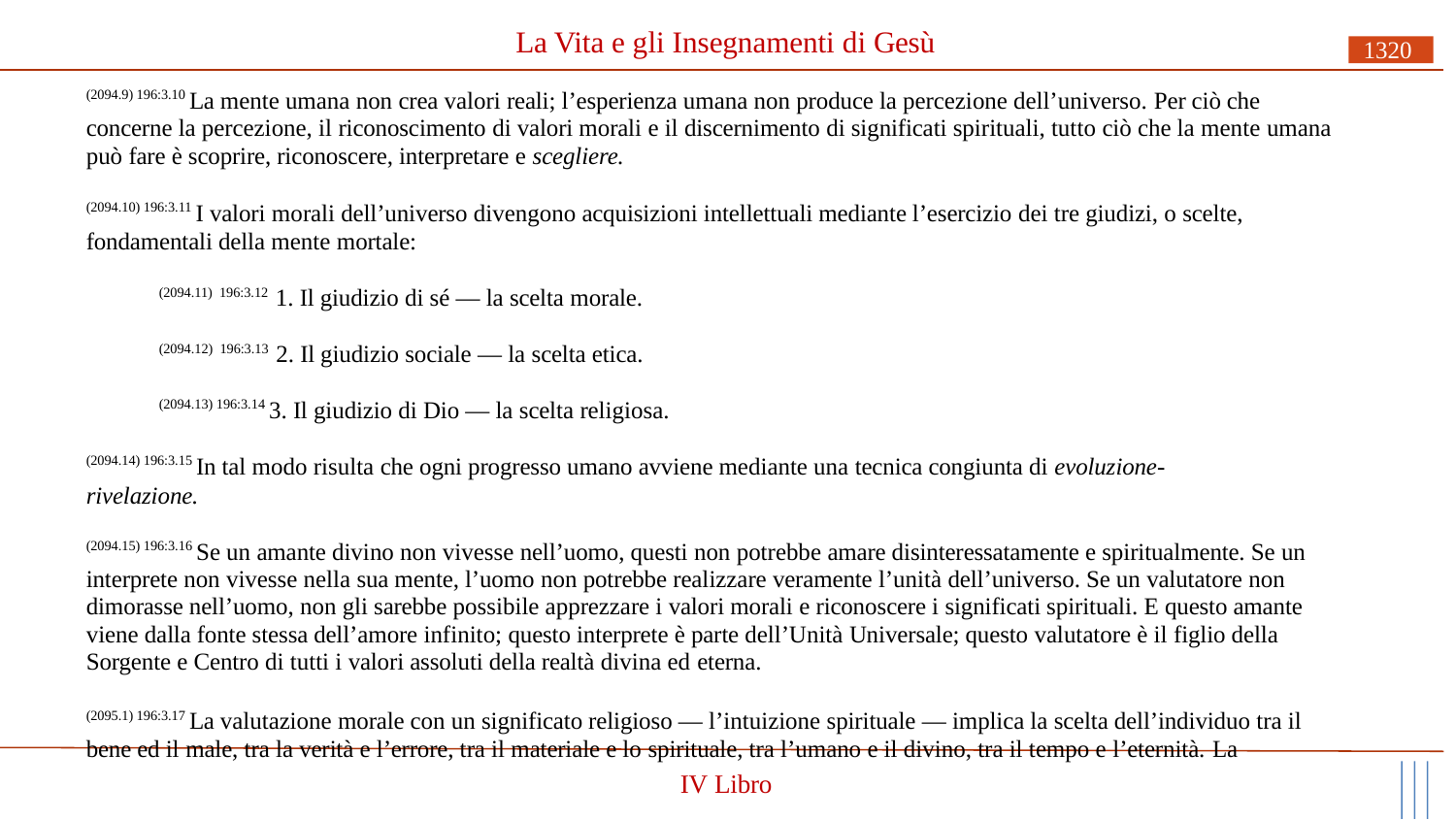

# La Vita e gli Insegnamenti di Gesù
1320

(2094.9) 196:3.10 La mente umana non crea valori reali; l’esperienza umana non produce la percezione dell’universo. Per ciò che  concerne la percezione, il riconoscimento di valori morali e il discernimento di significati spirituali, tutto ciò che la mente umana  può fare è scoprire, riconoscere, interpretare e scegliere.

(2094.10) 196:3.11 I valori morali dell’universo divengono acquisizioni intellettuali mediante l’esercizio dei tre giudizi, o scelte,  fondamentali della mente mortale:

(2094.11)  196:3.12  1. Il giudizio di sé — la scelta morale.
(2094.12)  196:3.13  2. Il giudizio sociale — la scelta etica.
(2094.13) 196:3.14 3. Il giudizio di Dio — la scelta religiosa.
(2094.14) 196:3.15 In tal modo risulta che ogni progresso umano avviene mediante una tecnica congiunta di evoluzione-rivelazione.

(2094.15) 196:3.16 Se un amante divino non vivesse nell’uomo, questi non potrebbe amare disinteressatamente e spiritualmente. Se un  interprete non vivesse nella sua mente, l’uomo non potrebbe realizzare veramente l’unità dell’universo. Se un valutatore non  dimorasse nell’uomo, non gli sarebbe possibile apprezzare i valori morali e riconoscere i significati spirituali. E questo amante  viene dalla fonte stessa dell’amore infinito; questo interprete è parte dell’Unità Universale; questo valutatore è il figlio della  Sorgente e Centro di tutti i valori assoluti della realtà divina ed eterna.

(2095.1) 196:3.17 La valutazione morale con un significato religioso — l’intuizione spirituale — implica la scelta dell’individuo tra il  bene ed il male, tra la verità e l’errore, tra il materiale e lo spirituale, tra l’umano e il divino, tra il tempo e l’eternità. La

IV Libro